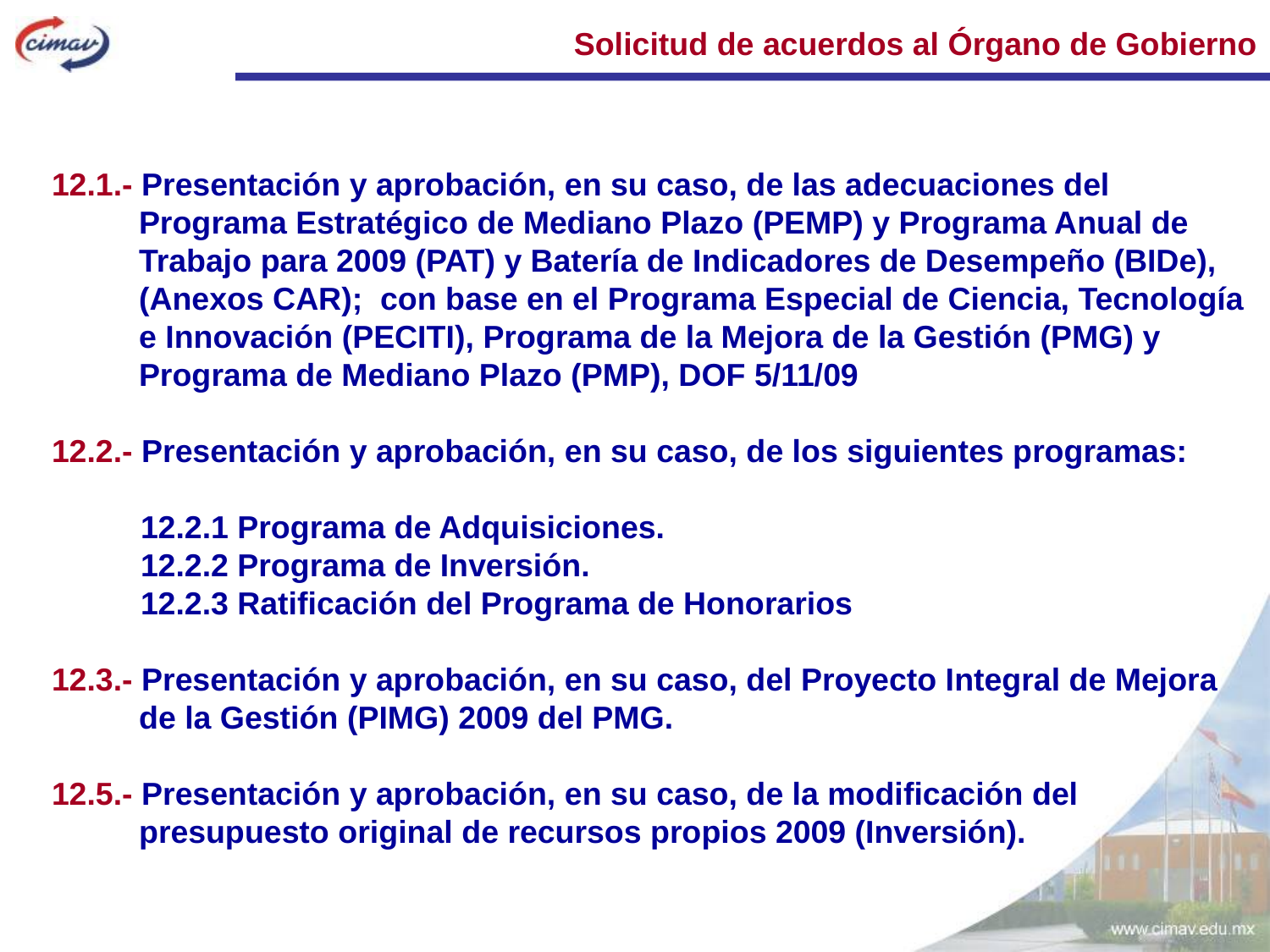

Solicitud de acuerdos al Órgano de Gobierno
12.1.- Presentación y aprobación, en su caso, de las adecuaciones del Programa Estratégico de Mediano Plazo (PEMP) y Programa Anual de Trabajo para 2009 (PAT) y Batería de Indicadores de Desempeño (BIDe), (Anexos CAR);  con base en el Programa Especial de Ciencia, Tecnología e Innovación (PECITI), Programa de la Mejora de la Gestión (PMG) y Programa de Mediano Plazo (PMP), DOF 5/11/09

12.2.- Presentación y aprobación, en su caso, de los siguientes programas:

          12.2.1 Programa de Adquisiciones.
          12.2.2 Programa de Inversión.
          12.2.3 Ratificación del Programa de Honorarios

12.3.- Presentación y aprobación, en su caso, del Proyecto Integral de Mejora de la Gestión (PIMG) 2009 del PMG.

12.5.- Presentación y aprobación, en su caso, de la modificación del presupuesto original de recursos propios 2009 (Inversión).